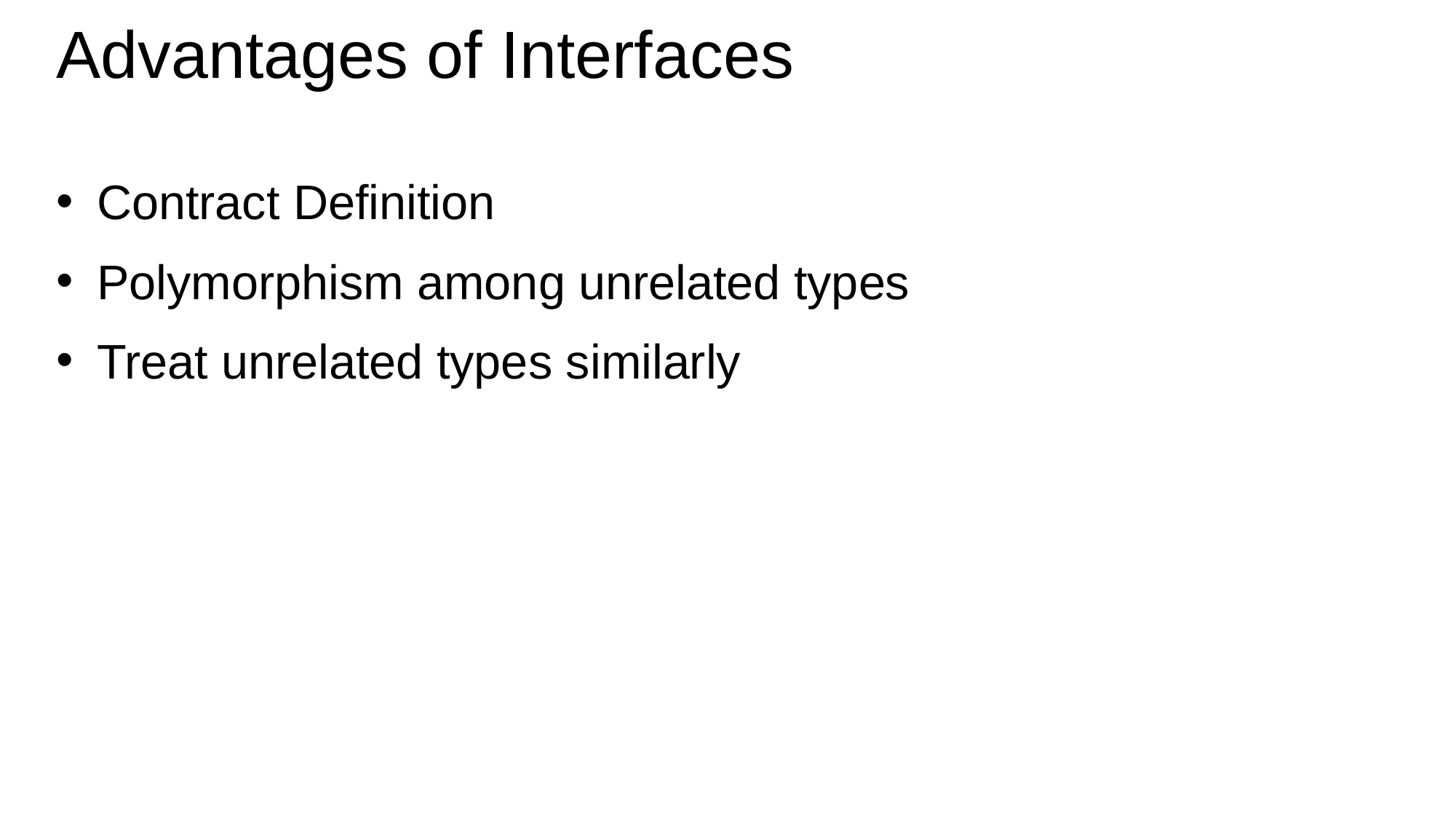

# Advantages of Interfaces
Contract Definition
Polymorphism among unrelated types
Treat unrelated types similarly